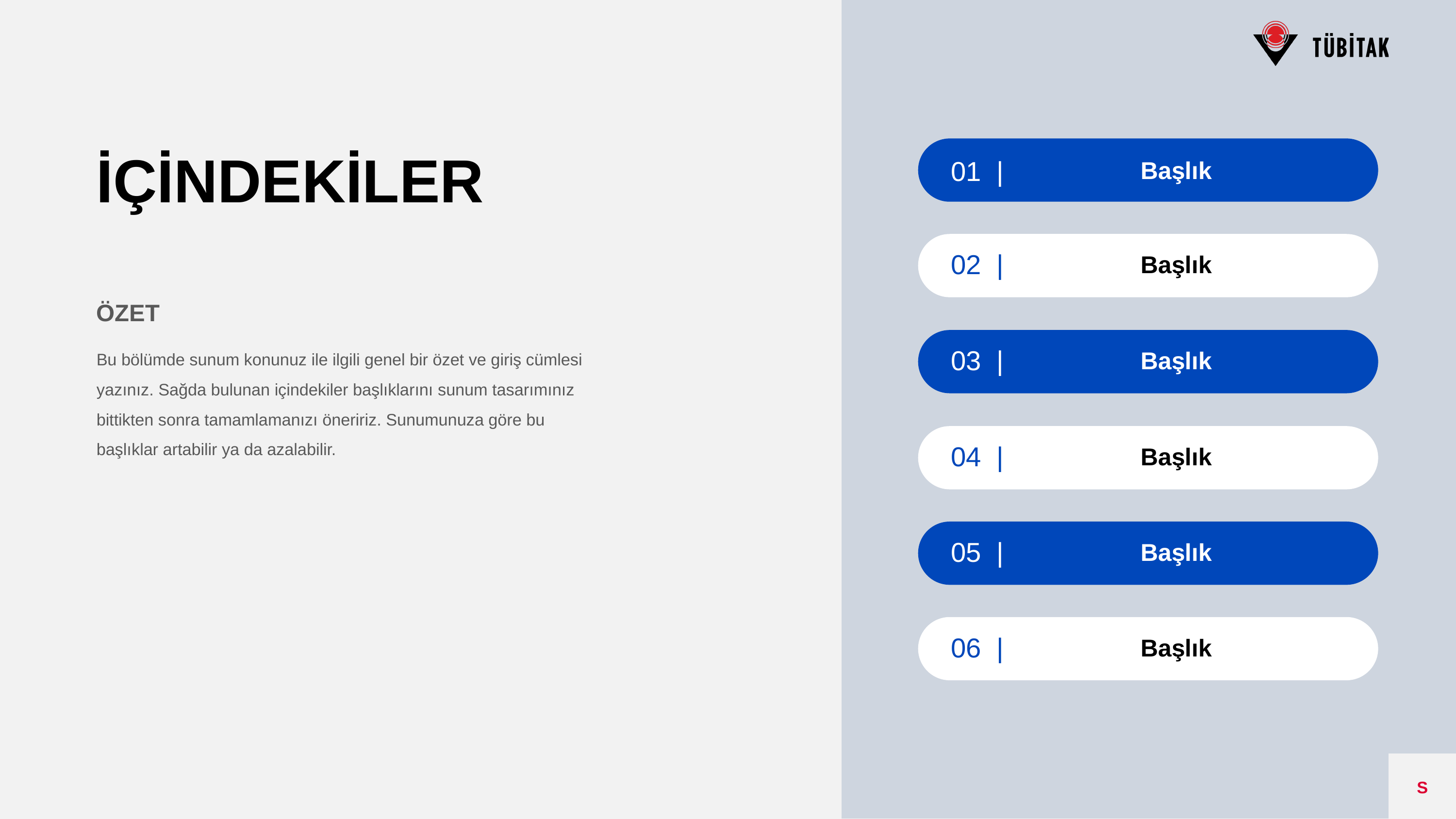

İÇİNDEKİLER
01  |
Başlık

02  |
Başlık
ÖZET

Bu bölümde sunum konunuz ile ilgili genel bir özet ve giriş cümlesi yazınız. Sağda bulunan içindekiler başlıklarını sunum tasarımınız bittikten sonra tamamlamanızı öneririz. Sunumunuza göre bu başlıklar artabilir ya da azalabilir.
03  |
Başlık

04  |
Başlık

05  |
Başlık

06  |
Başlık

S